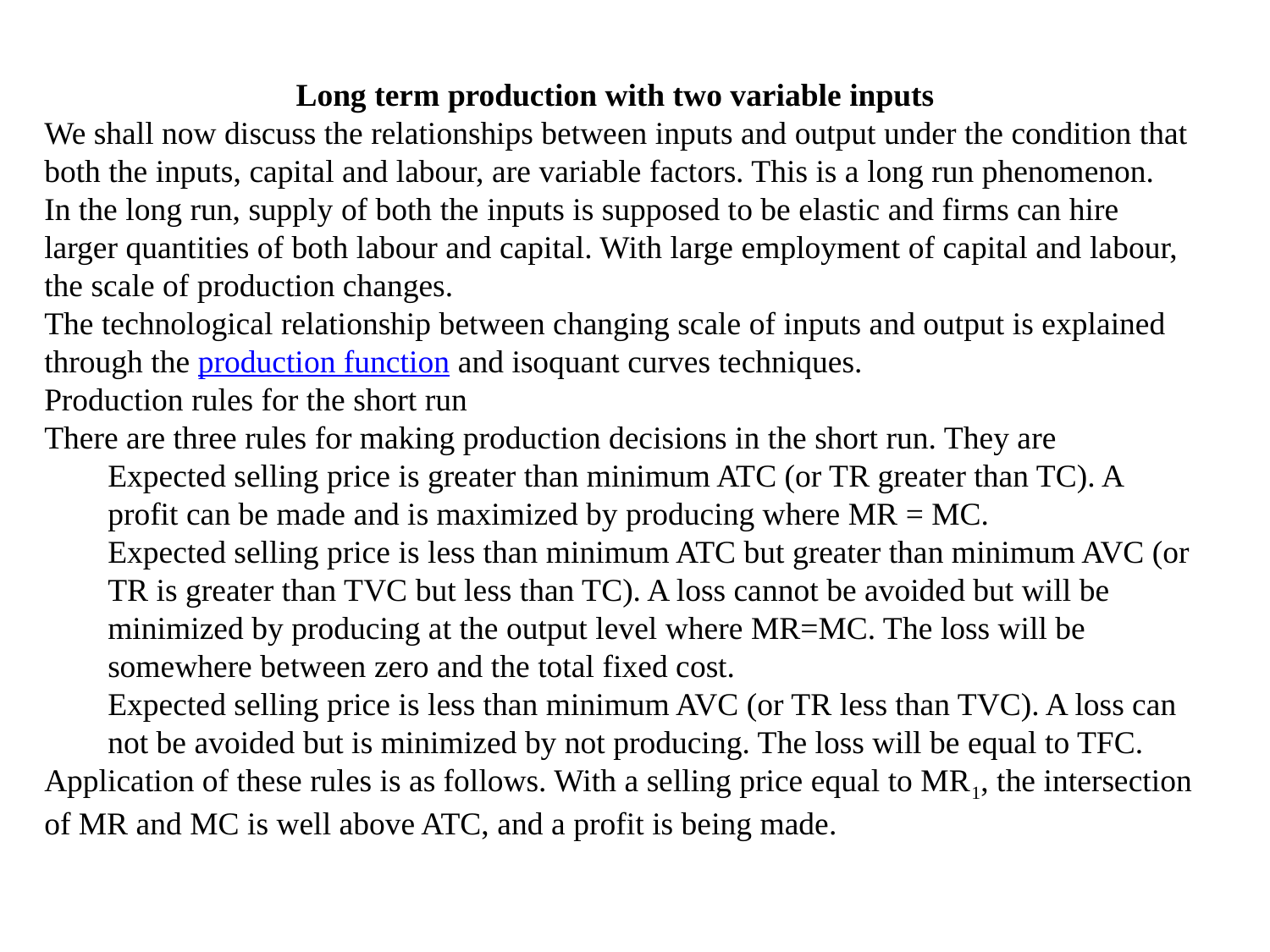

Long term production with two variable inputs
We shall now discuss the relationships between inputs and output under the condition that both the inputs, capital and labour, are variable factors. This is a long run phenomenon.
In the long run, supply of both the inputs is supposed to be elastic and firms can hire larger quantities of both labour and capital. With large employment of capital and labour, the scale of production changes.
The technological relationship between changing scale of inputs and output is explained through the production function and isoquant curves techniques.
Production rules for the short run
There are three rules for making production decisions in the short run. They are
Expected selling price is greater than minimum ATC (or TR greater than TC). A profit can be made and is maximized by producing where MR = MC.
Expected selling price is less than minimum ATC but greater than minimum AVC (or TR is greater than TVC but less than TC). A loss cannot be avoided but will be minimized by producing at the output level where MR=MC. The loss will be somewhere between zero and the total fixed cost.
Expected selling price is less than minimum AVC (or TR less than TVC). A loss can not be avoided but is minimized by not producing. The loss will be equal to TFC.
Application of these rules is as follows. With a selling price equal to MR1, the intersection of MR and MC is well above ATC, and a profit is being made.